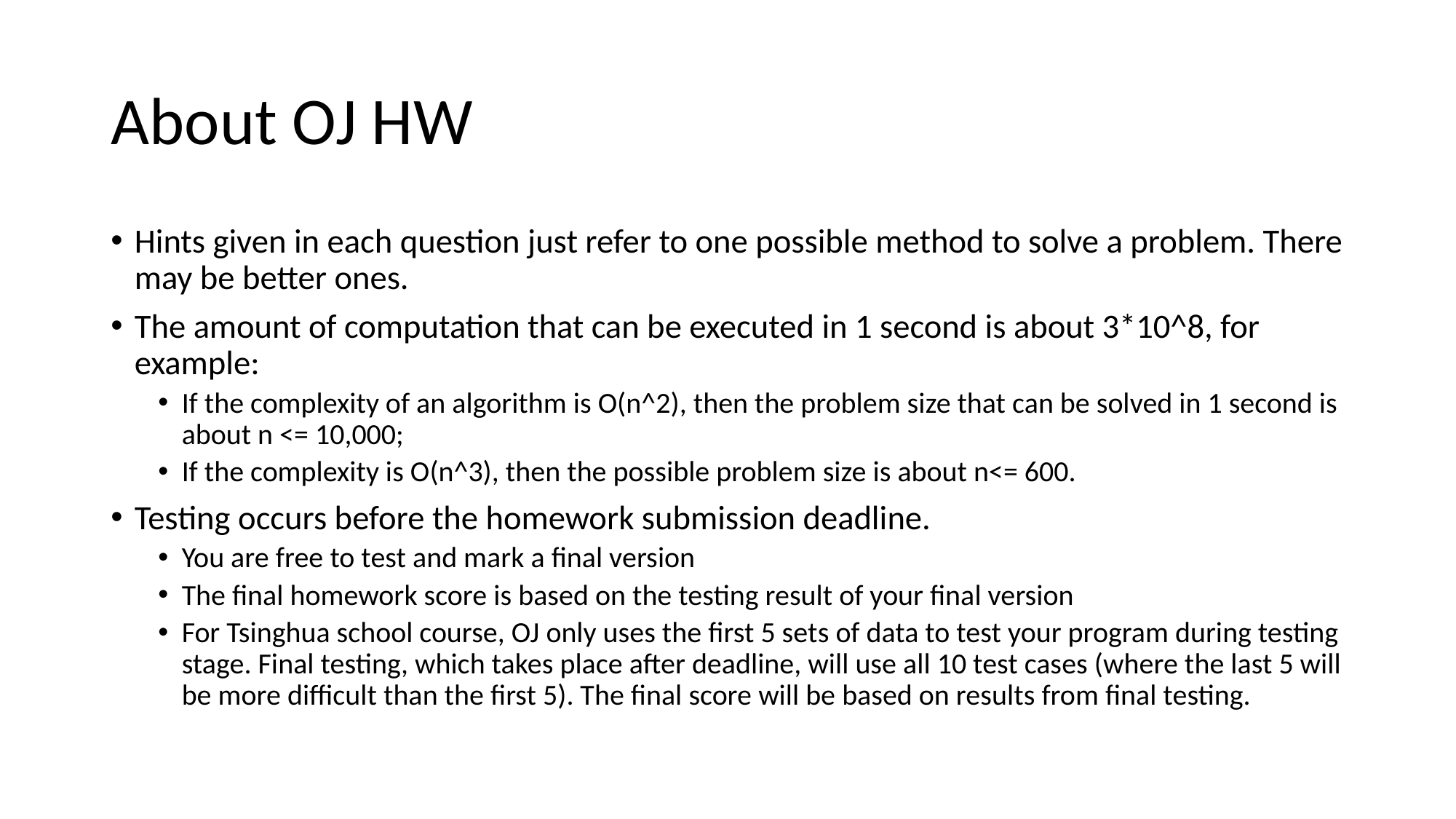

# About OJ HW
Hints given in each question just refer to one possible method to solve a problem. There may be better ones.
The amount of computation that can be executed in 1 second is about 3*10^8, for example:
If the complexity of an algorithm is O(n^2), then the problem size that can be solved in 1 second is about n <= 10,000;
If the complexity is O(n^3), then the possible problem size is about n<= 600.
Testing occurs before the homework submission deadline.
You are free to test and mark a final version
The final homework score is based on the testing result of your final version
For Tsinghua school course, OJ only uses the first 5 sets of data to test your program during testing stage. Final testing, which takes place after deadline, will use all 10 test cases (where the last 5 will be more difficult than the first 5). The final score will be based on results from final testing.